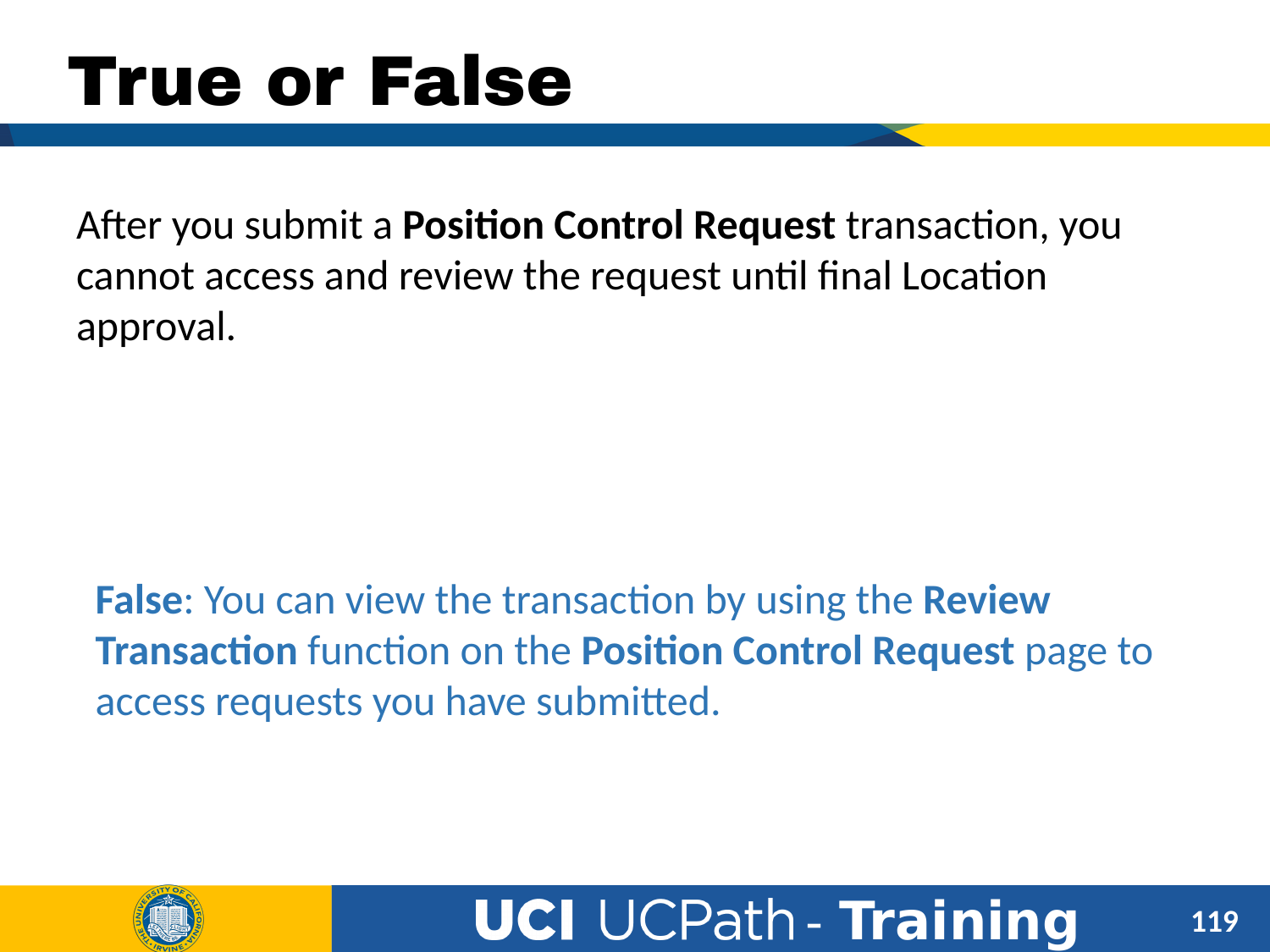

# True or False
After you submit a Position Control Request transaction, you cannot access and review the request until final Location approval.
False: You can view the transaction by using the Review Transaction function on the Position Control Request page to access requests you have submitted.